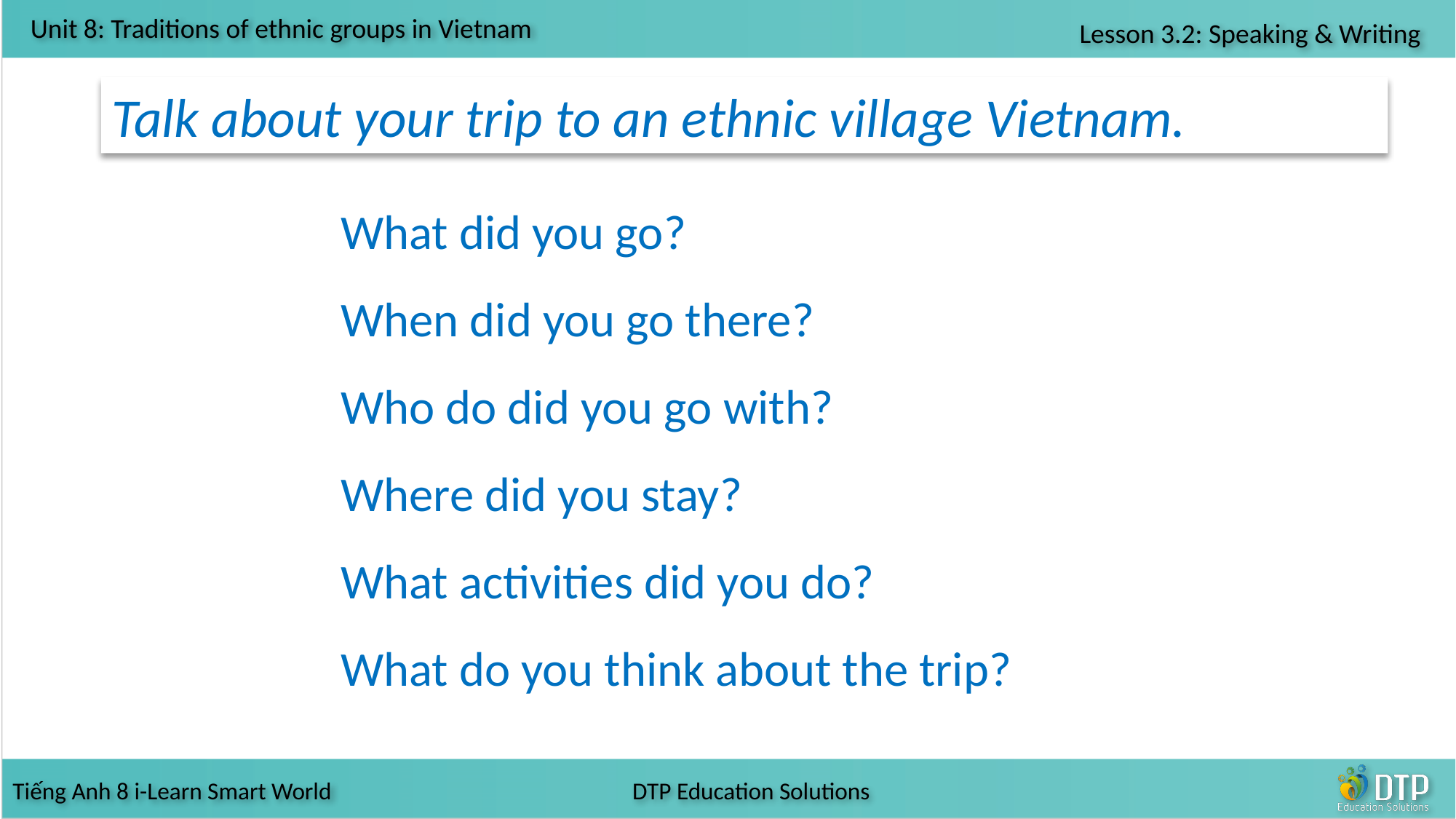

Talk about your trip to an ethnic village Vietnam.
What did you go?
When did you go there?
Who do did you go with?
Where did you stay?
What activities did you do?
What do you think about the trip?